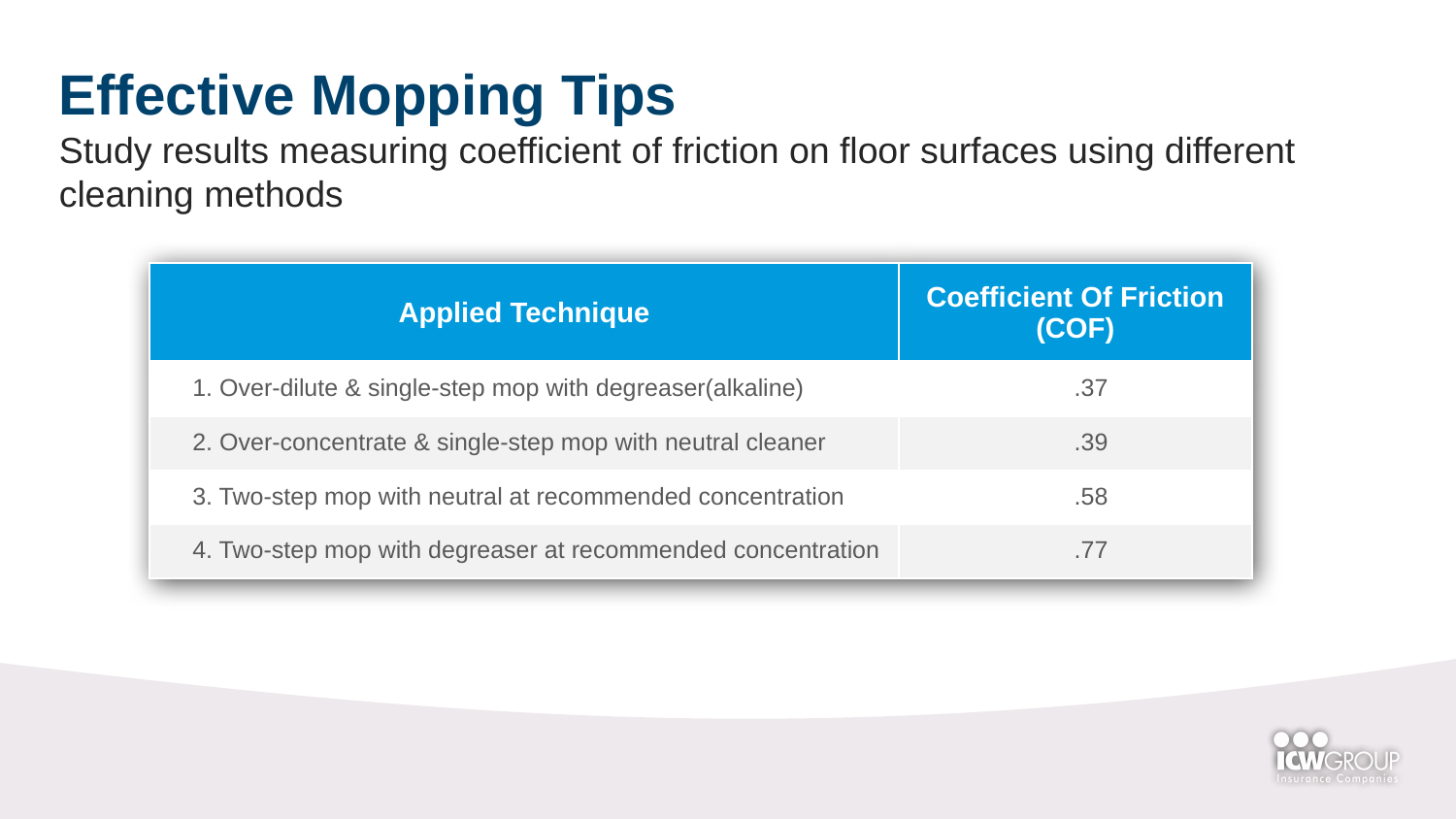

Effective Mopping Tips
Study results measuring coefficient of friction on floor surfaces using different cleaning methods
| Applied Technique | Coefficient Of Friction (COF) |
| --- | --- |
| 1. Over-dilute & single-step mop with degreaser(alkaline) | .37 |
| 2. Over-concentrate & single-step mop with neutral cleaner | .39 |
| 3. Two-step mop with neutral at recommended concentration | .58 |
| 4. Two-step mop with degreaser at recommended concentration | .77 |